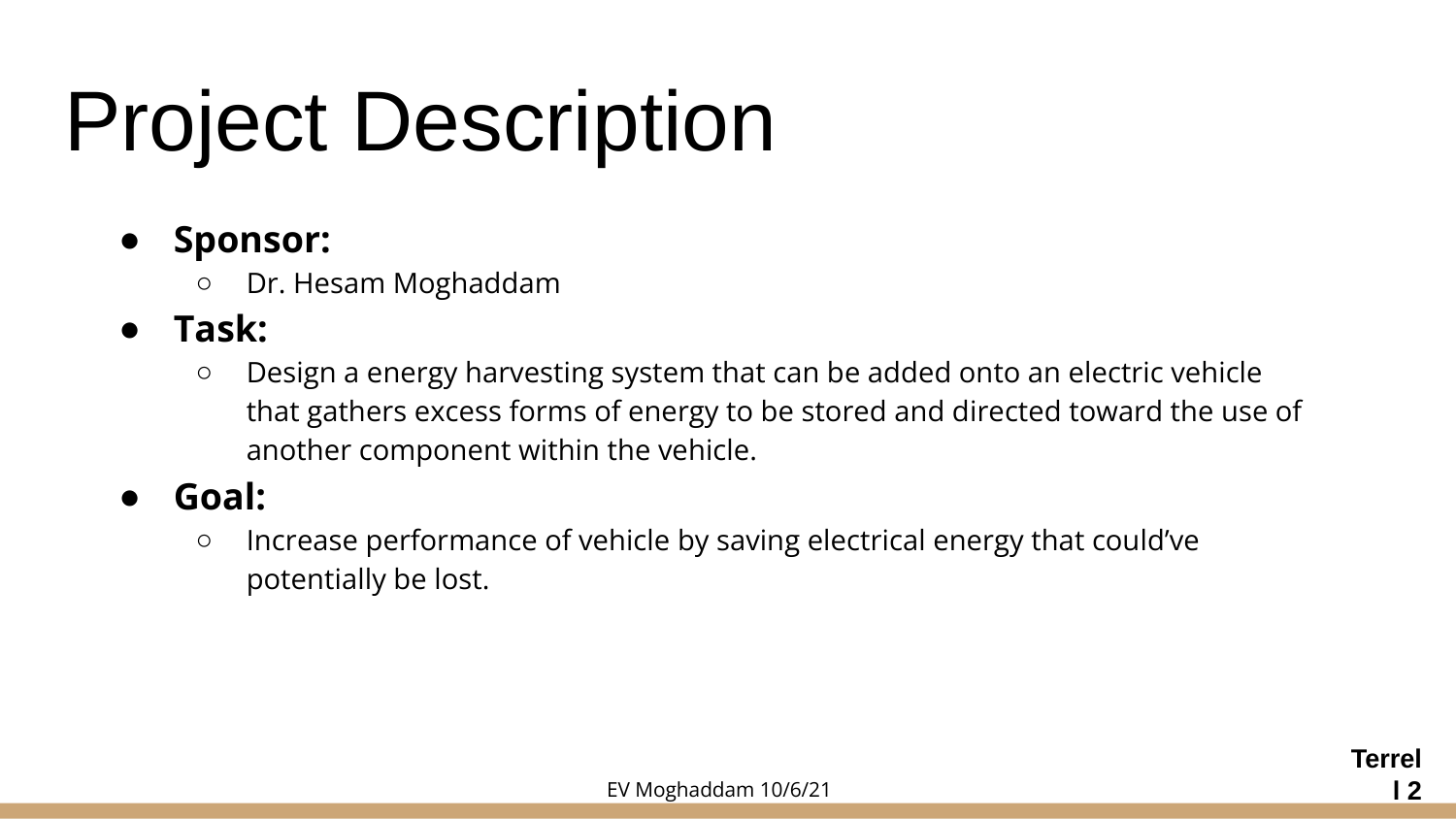

# Project Description
Sponsor:
Dr. Hesam Moghaddam
Task:
Design a energy harvesting system that can be added onto an electric vehicle that gathers excess forms of energy to be stored and directed toward the use of another component within the vehicle.
Goal:
Increase performance of vehicle by saving electrical energy that could’ve potentially be lost.
Terrell 2
EV Moghaddam 10/6/21